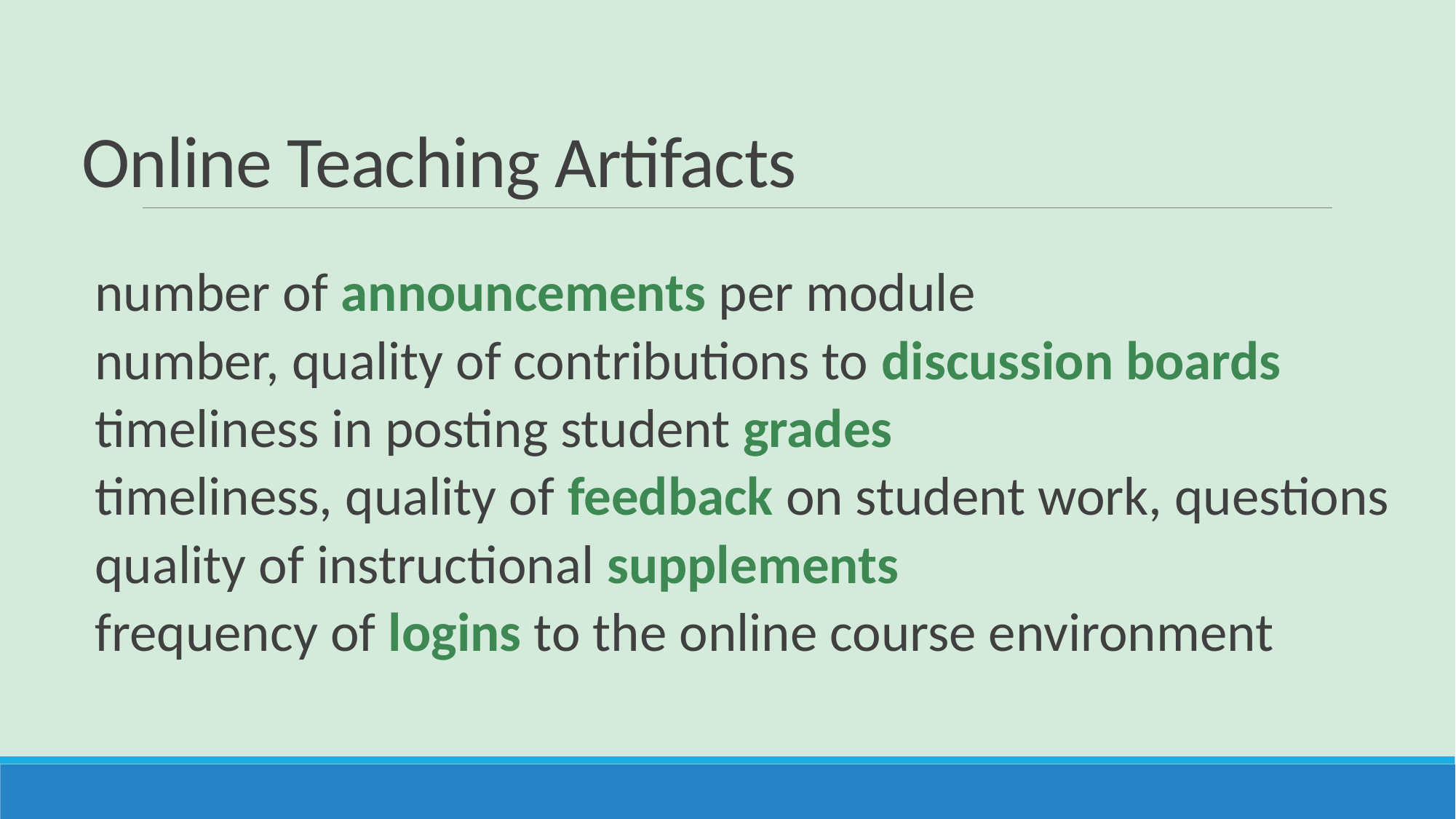

# Online Teaching Artifacts
number of announcements per module
number, quality of contributions to discussion boards
timeliness in posting student grades
timeliness, quality of feedback on student work, questions
quality of instructional supplements
frequency of logins to the online course environment